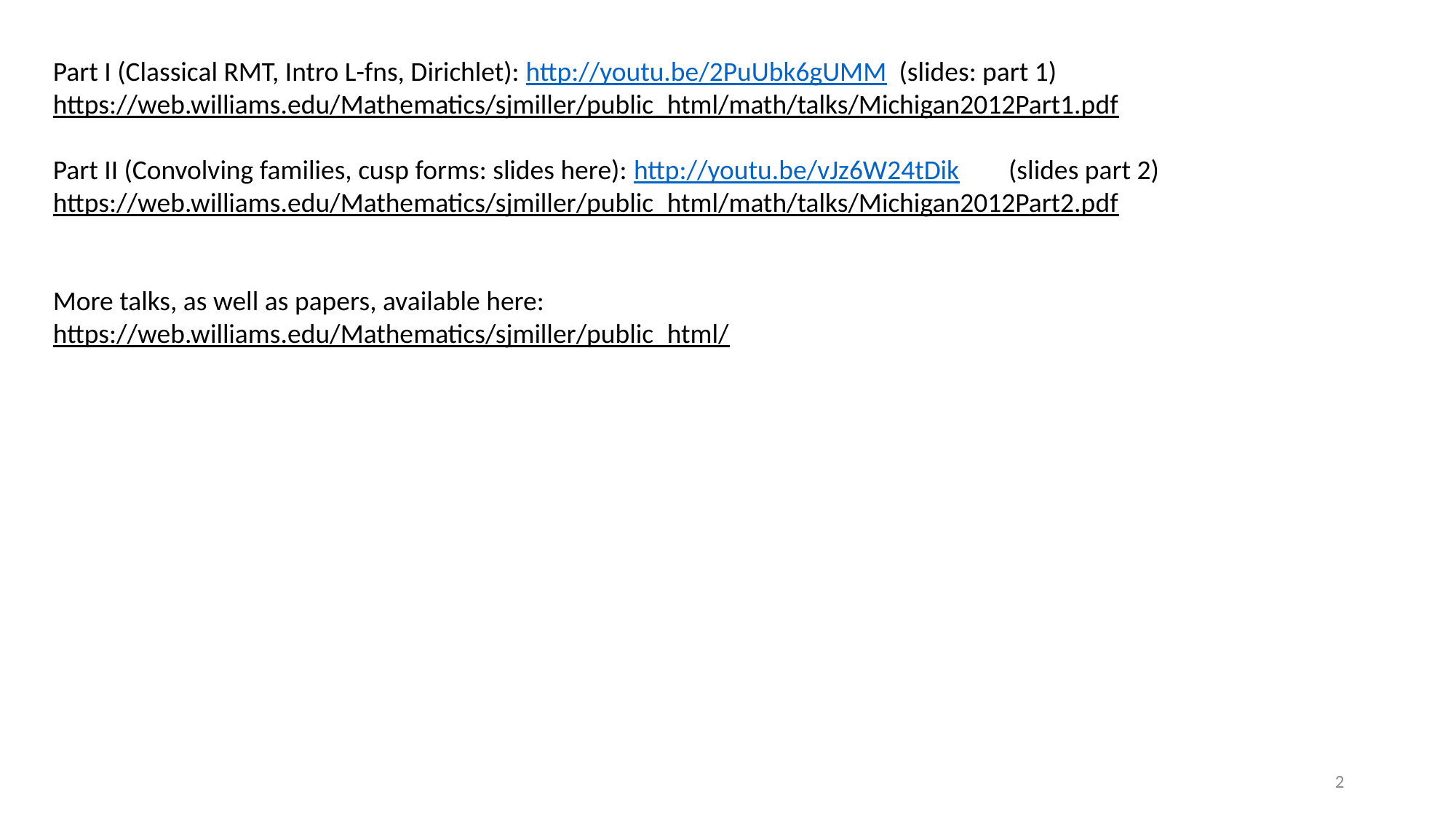

Part I (Classical RMT, Intro L-fns, Dirichlet): http://youtu.be/2PuUbk6gUMM  (slides: part 1)
https://web.williams.edu/Mathematics/sjmiller/public_html/math/talks/Michigan2012Part1.pdf

Part II (Convolving families, cusp forms: slides here): http://youtu.be/vJz6W24tDik        (slides part 2)
https://web.williams.edu/Mathematics/sjmiller/public_html/math/talks/Michigan2012Part2.pdf

More talks, as well as papers, available here:
https://web.williams.edu/Mathematics/sjmiller/public_html/
2